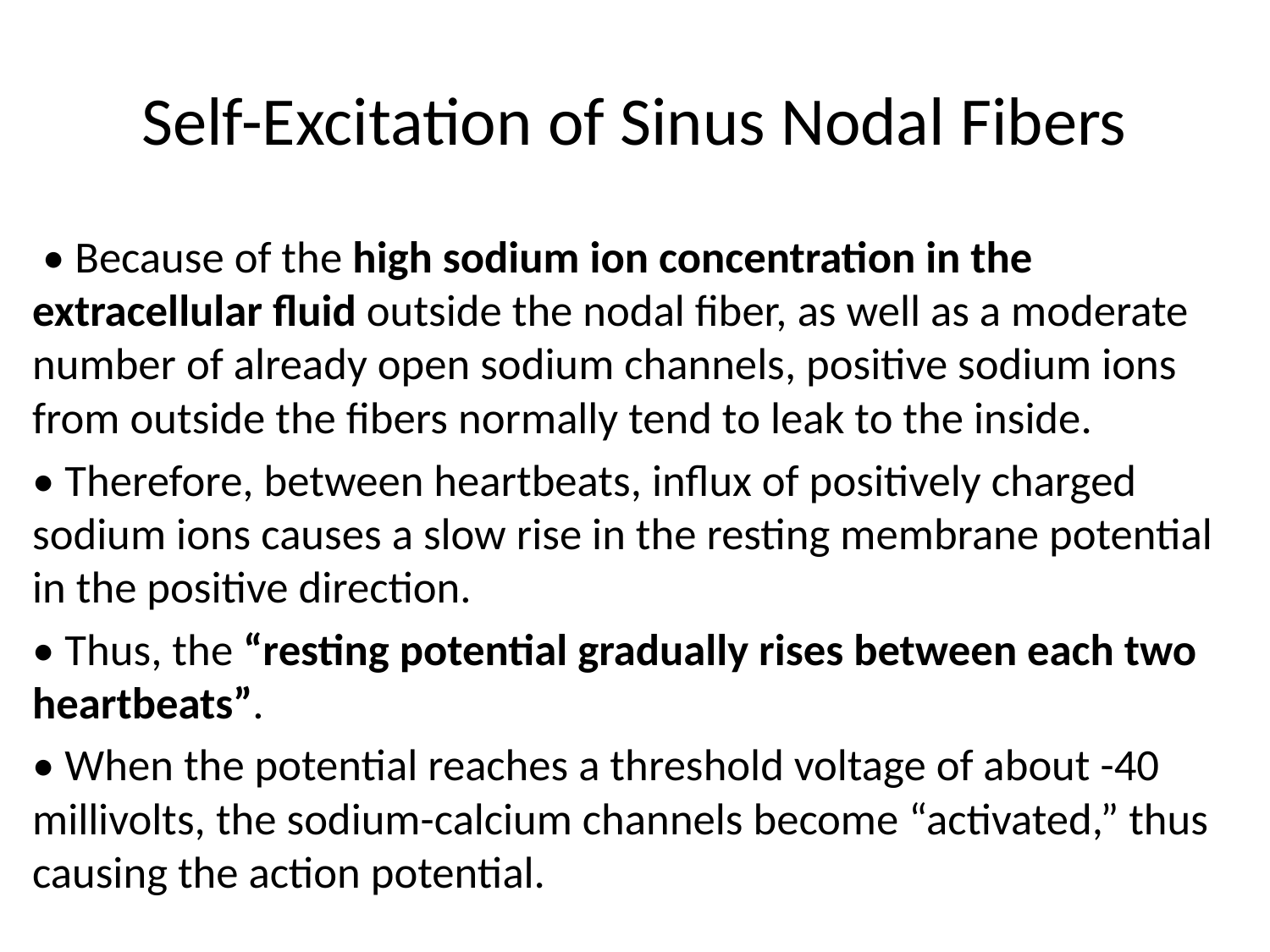

# Self-Excitation of Sinus Nodal Fibers
 • Because of the high sodium ion concentration in the extracellular fluid outside the nodal fiber, as well as a moderate number of already open sodium channels, positive sodium ions from outside the fibers normally tend to leak to the inside.
• Therefore, between heartbeats, influx of positively charged sodium ions causes a slow rise in the resting membrane potential in the positive direction.
• Thus, the “resting potential gradually rises between each two heartbeats”.
• When the potential reaches a threshold voltage of about -40 millivolts, the sodium-calcium channels become “activated,” thus causing the action potential.